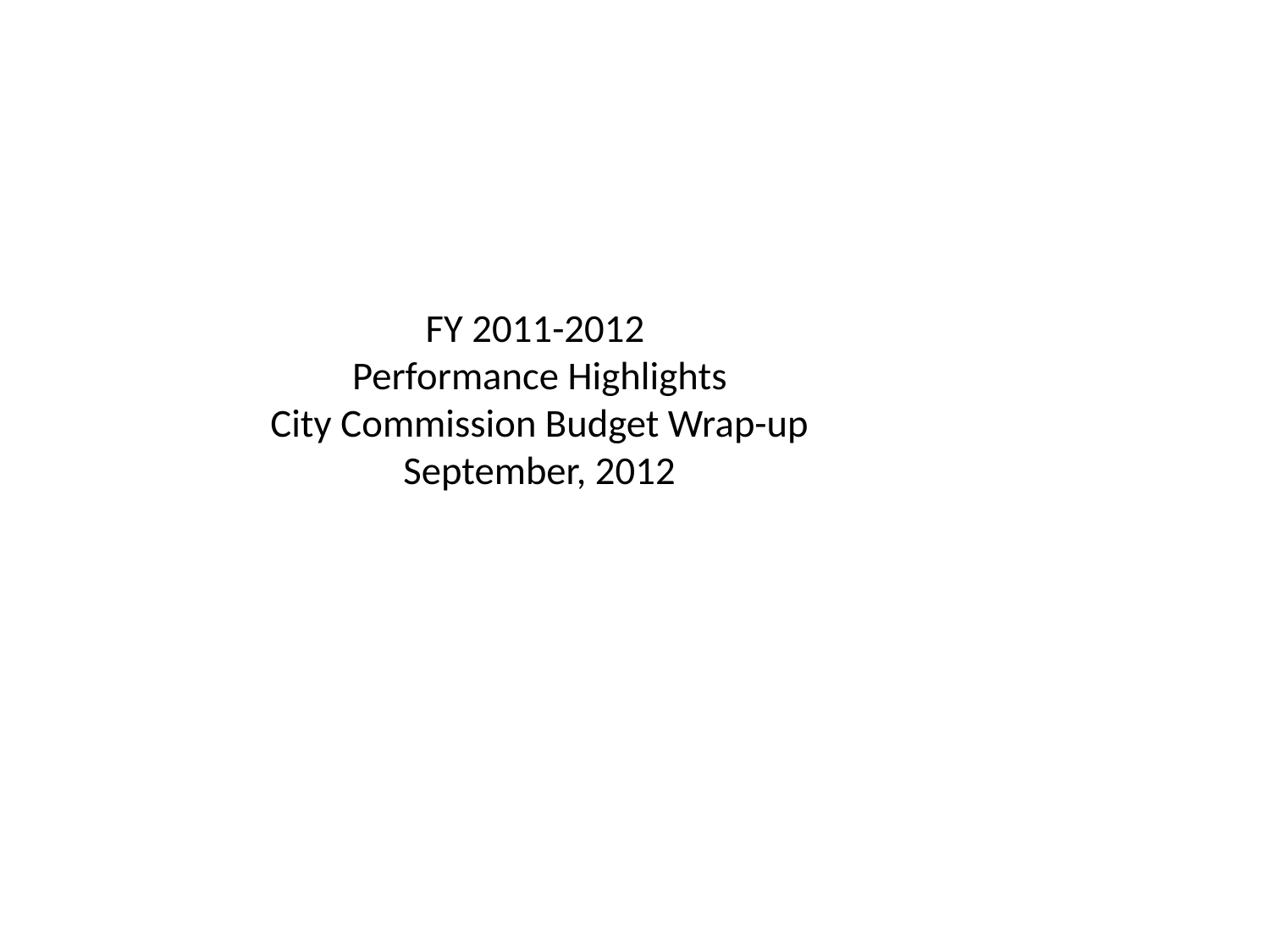

FY 2011-2012
Performance Highlights
City Commission Budget Wrap-up
September, 2012